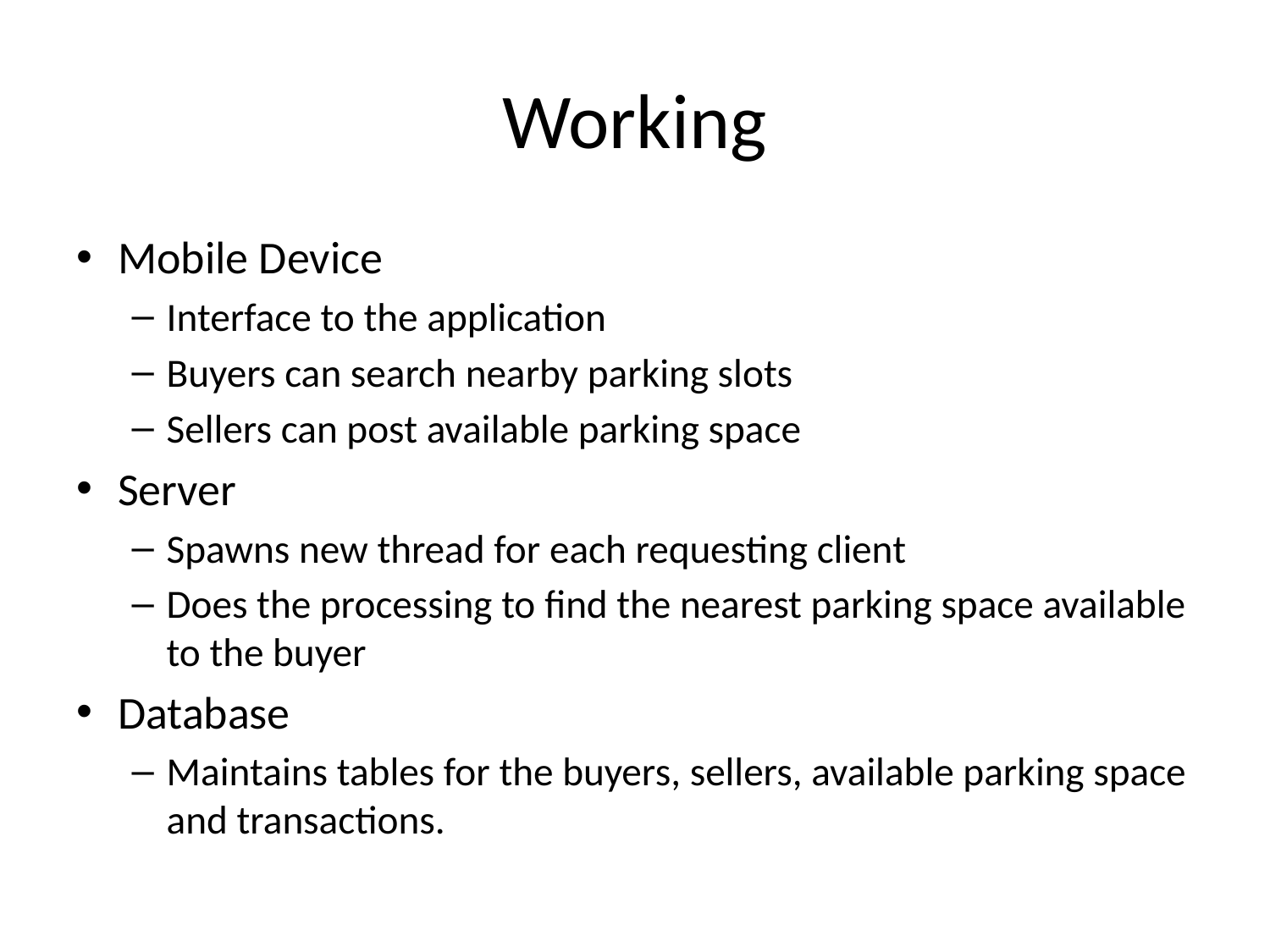

# Working
Mobile Device
Interface to the application
Buyers can search nearby parking slots
Sellers can post available parking space
Server
Spawns new thread for each requesting client
Does the processing to find the nearest parking space available to the buyer
Database
Maintains tables for the buyers, sellers, available parking space and transactions.